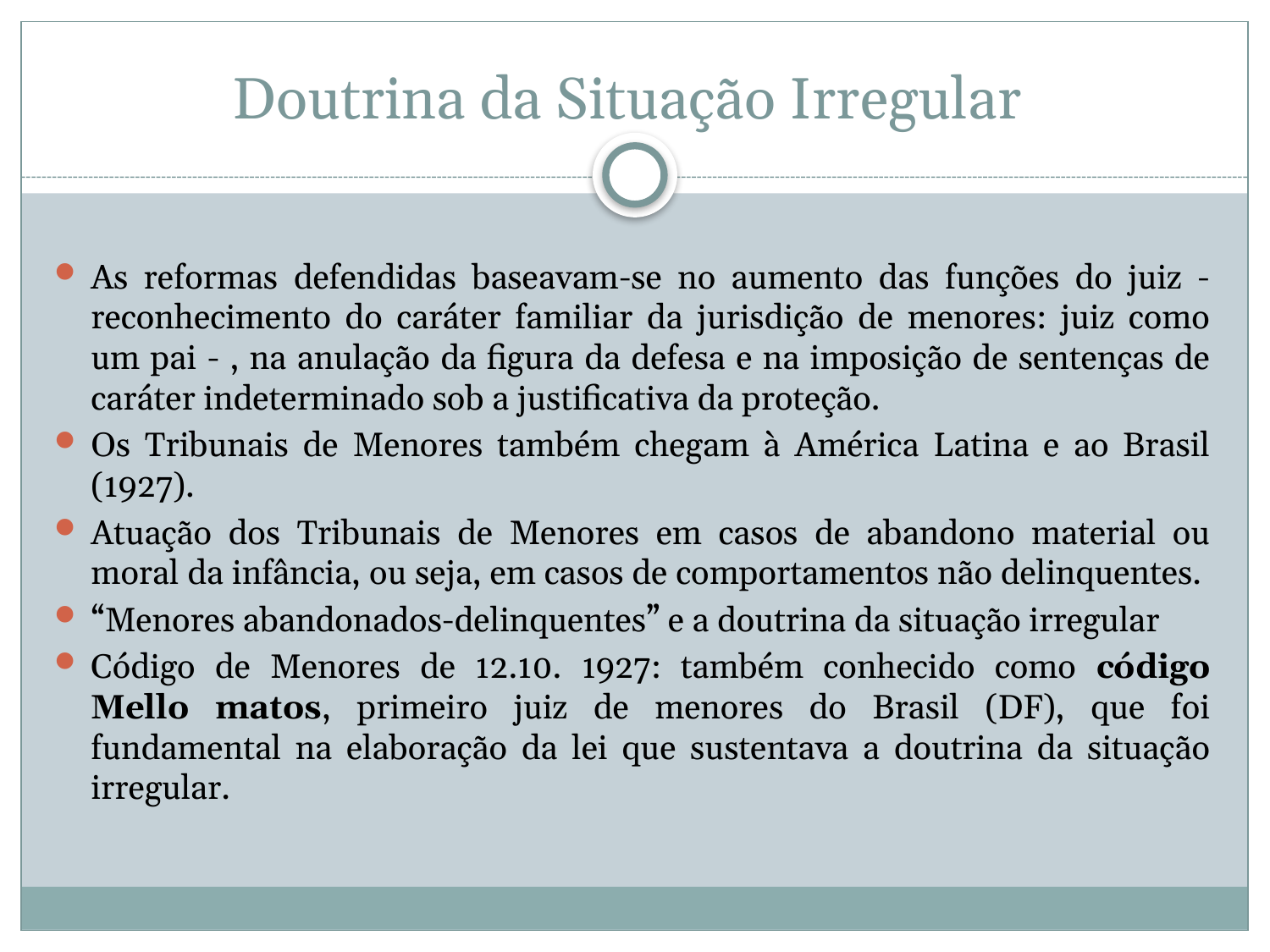

# Doutrina da Situação Irregular

As reformas defendidas baseavam-se no aumento das funções do juiz - reconhecimento do caráter familiar da jurisdição de menores: juiz como um pai - , na anulação da figura da defesa e na imposição de sentenças de caráter indeterminado sob a justificativa da proteção.
Os Tribunais de Menores também chegam à América Latina e ao Brasil (1927).
Atuação dos Tribunais de Menores em casos de abandono material ou moral da infância, ou seja, em casos de comportamentos não delinquentes.
“Menores abandonados-delinquentes” e a doutrina da situação irregular
Código de Menores de 12.10. 1927: também conhecido como código Mello matos, primeiro juiz de menores do Brasil (DF), que foi fundamental na elaboração da lei que sustentava a doutrina da situação irregular.